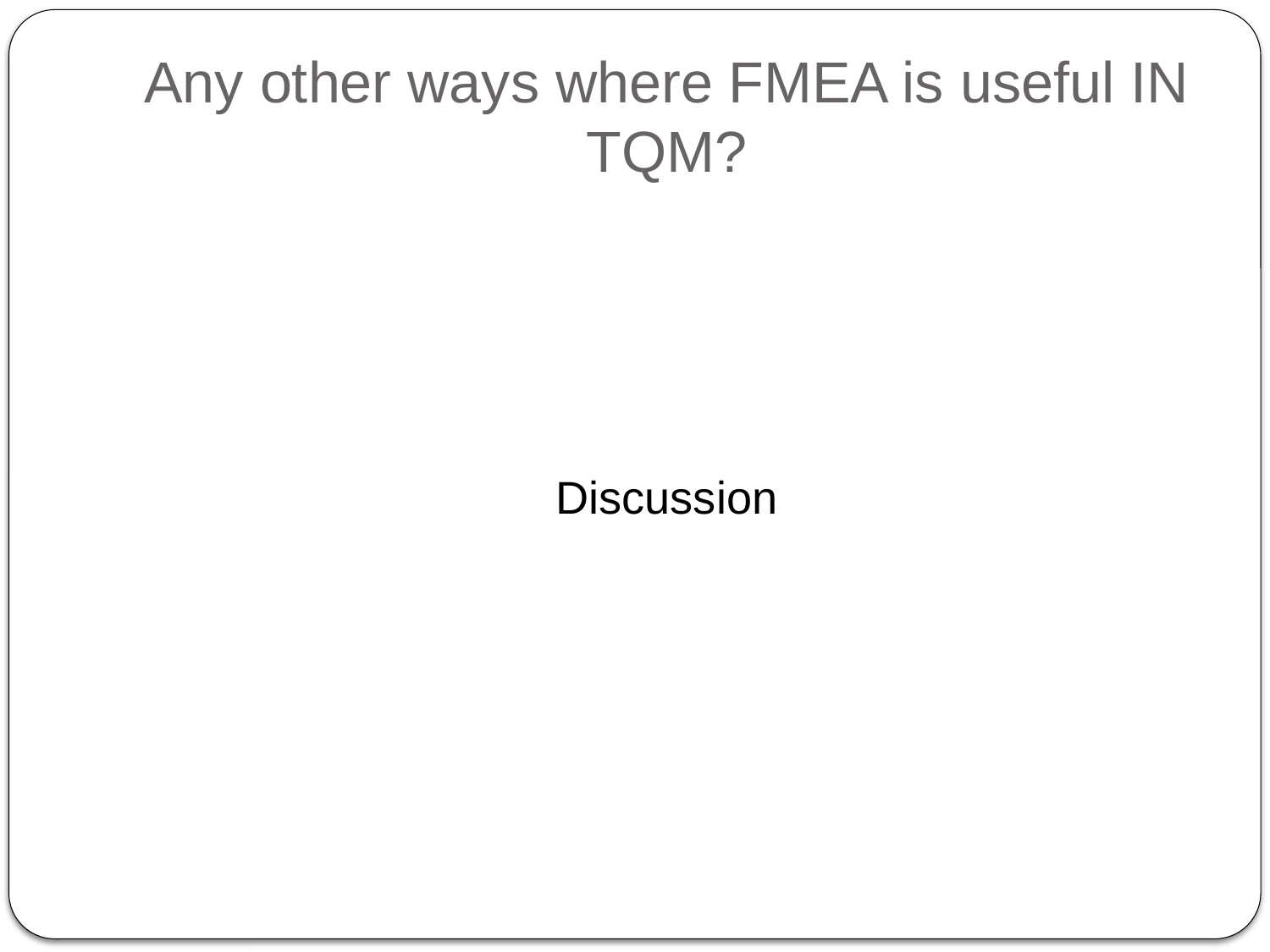

# Any other ways where FMEA is useful IN TQM?

Discussion